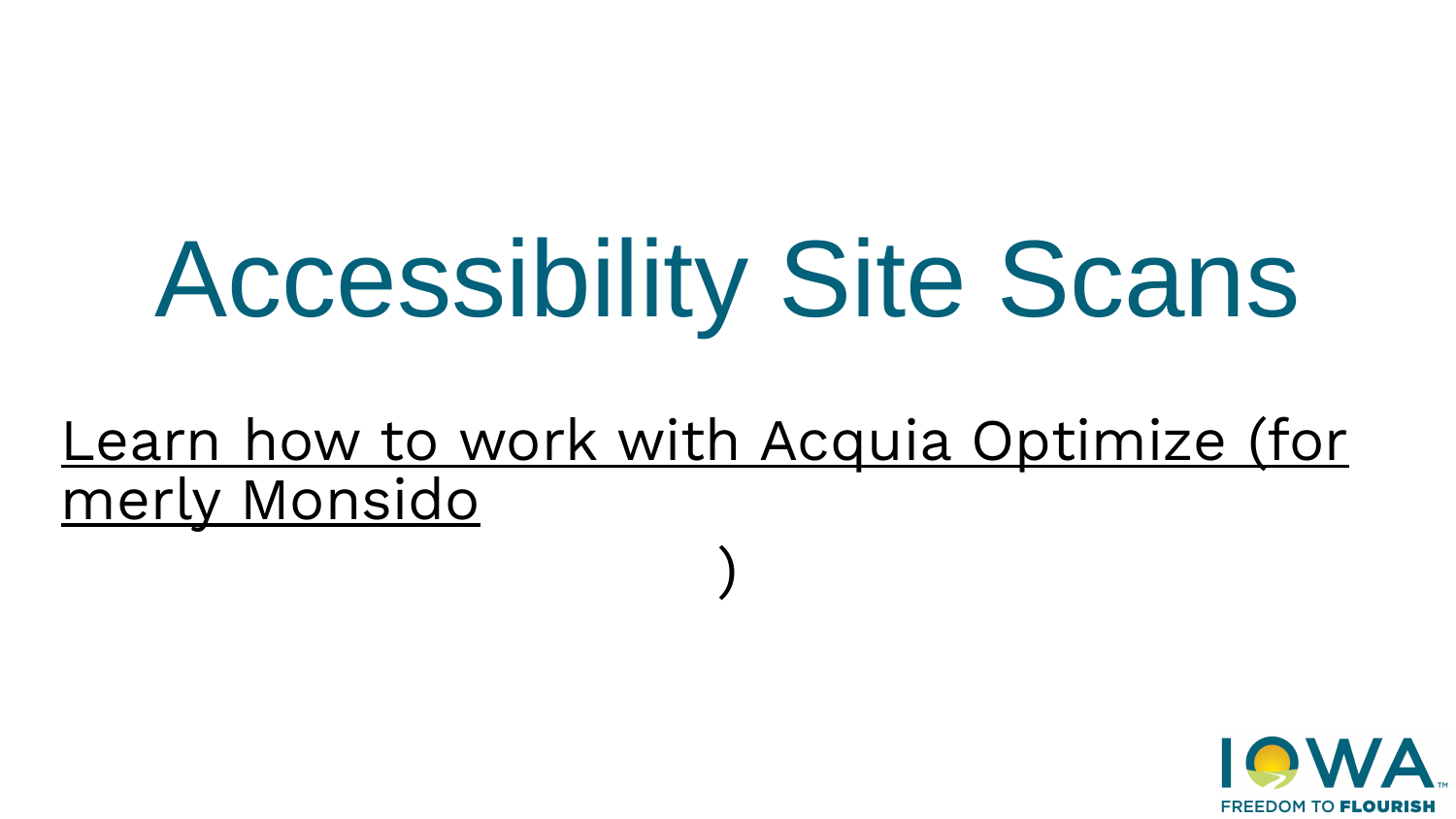

# Accessibility Site Scans
Learn how to work with Acquia Optimize (formerly Monsido)